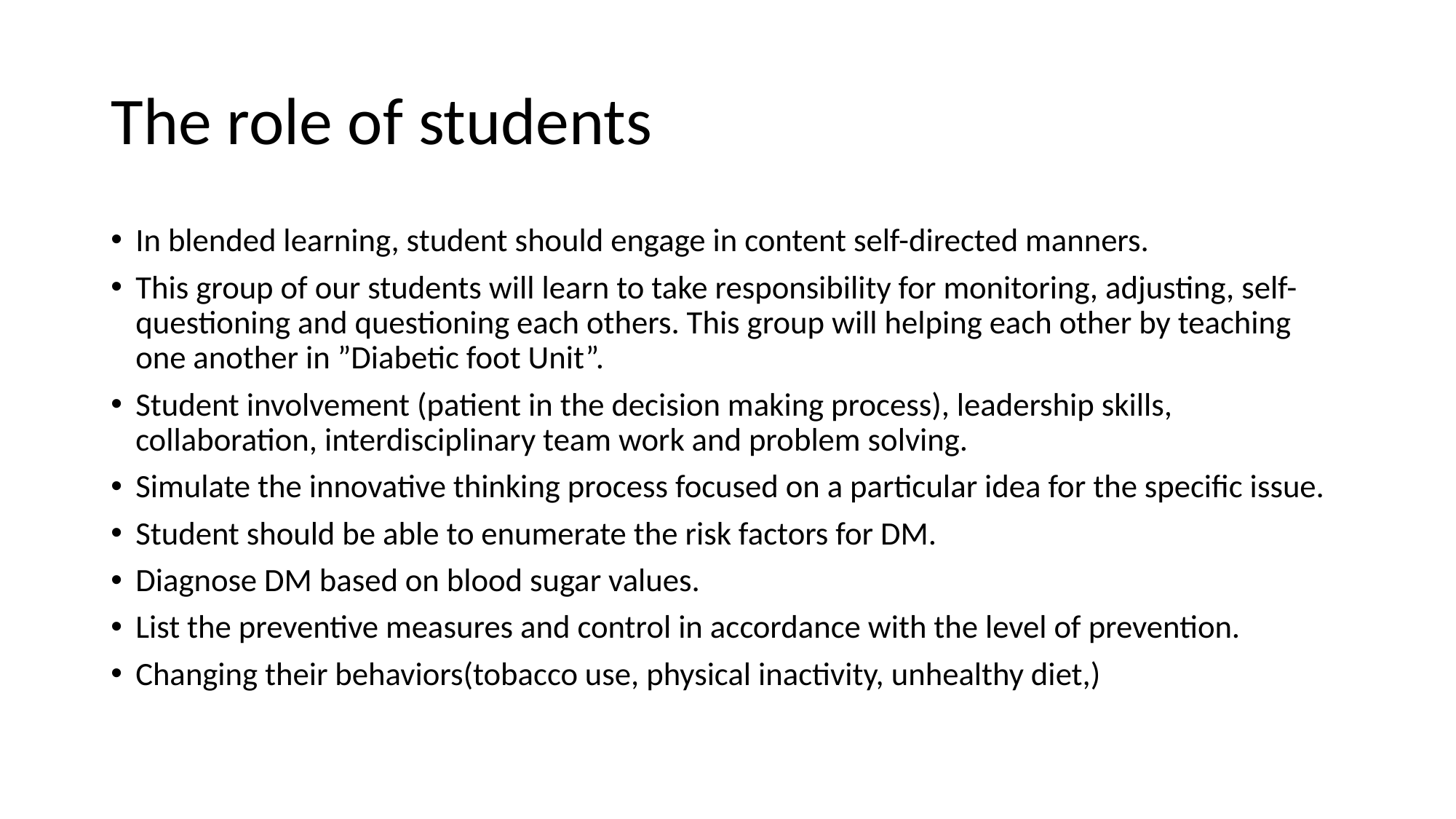

# The role of students
In blended learning, student should engage in content self-directed manners.
This group of our students will learn to take responsibility for monitoring, adjusting, self-questioning and questioning each others. This group will helping each other by teaching one another in ”Diabetic foot Unit”.
Student involvement (patient in the decision making process), leadership skills, collaboration, interdisciplinary team work and problem solving.
Simulate the innovative thinking process focused on a particular idea for the specific issue.
Student should be able to enumerate the risk factors for DM.
Diagnose DM based on blood sugar values.
List the preventive measures and control in accordance with the level of prevention.
Changing their behaviors(tobacco use, physical inactivity, unhealthy diet,)